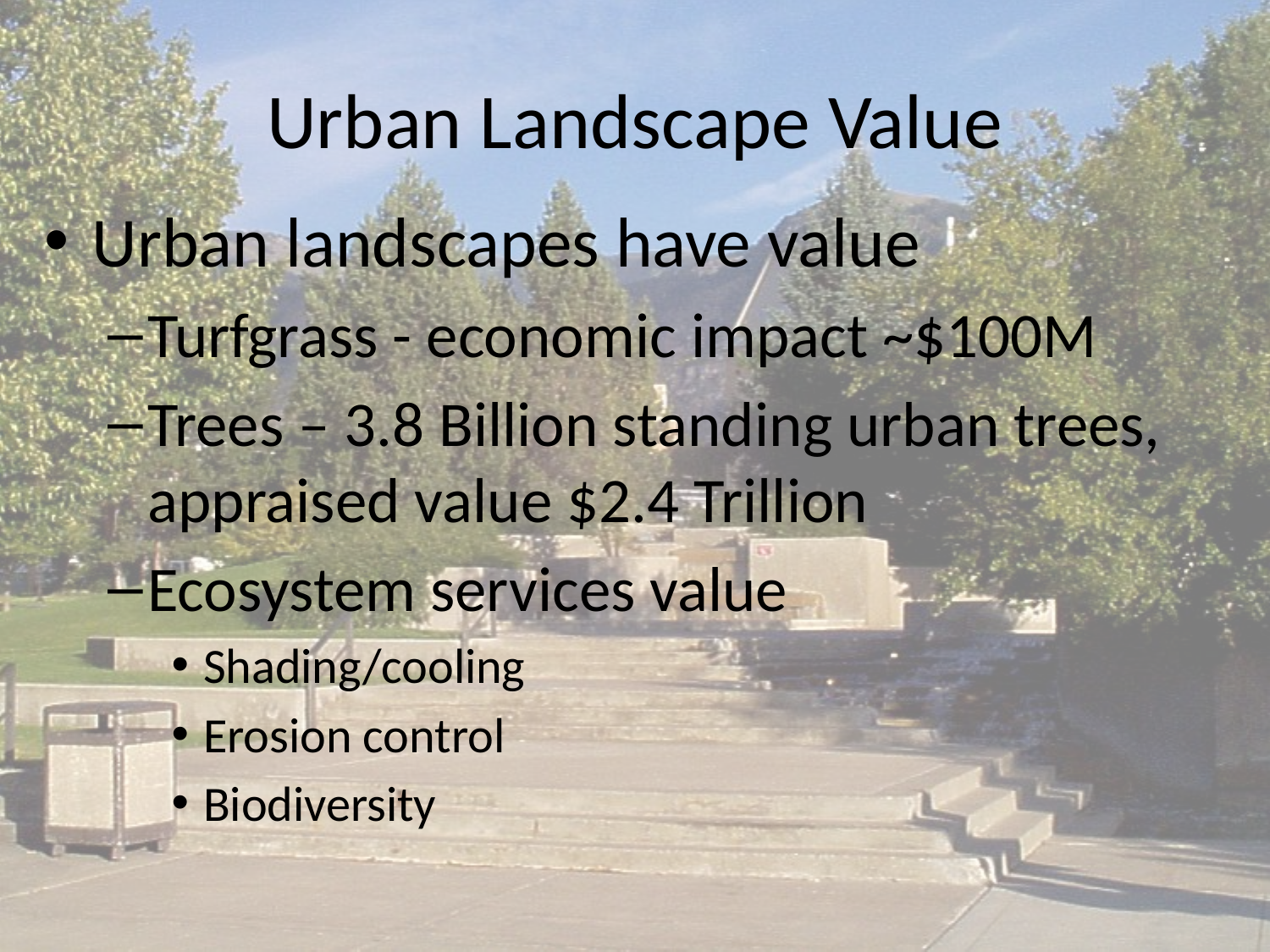

# Urban Landscape Value
Urban landscapes have value
Turfgrass - economic impact ~$100M
Trees – 3.8 Billion standing urban trees, appraised value $2.4 Trillion
Ecosystem services value
Shading/cooling
Erosion control
Biodiversity